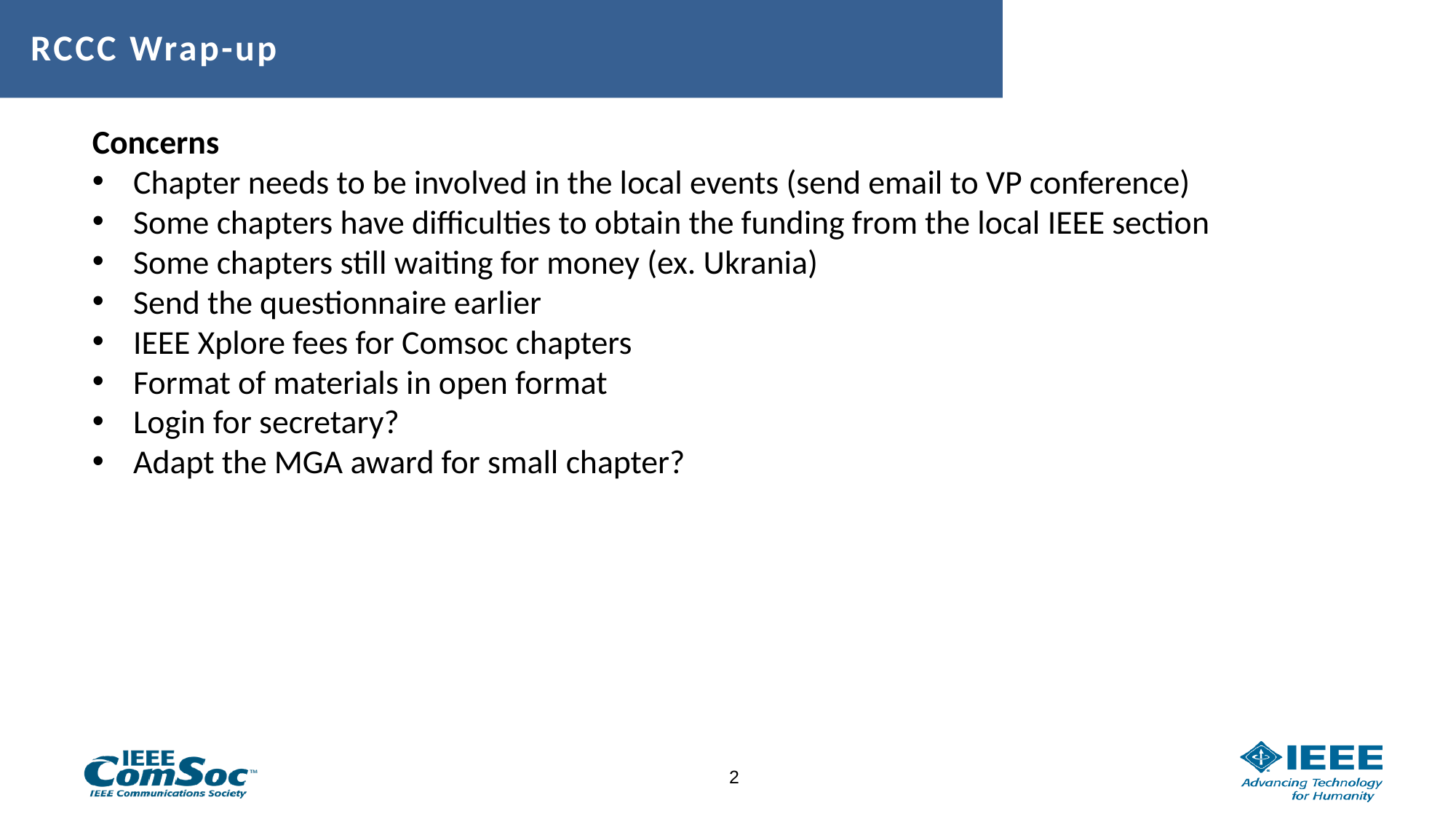

# RCCC Wrap-up
Concerns
Chapter needs to be involved in the local events (send email to VP conference)
Some chapters have difficulties to obtain the funding from the local IEEE section
Some chapters still waiting for money (ex. Ukrania)
Send the questionnaire earlier
IEEE Xplore fees for Comsoc chapters
Format of materials in open format
Login for secretary?
Adapt the MGA award for small chapter?